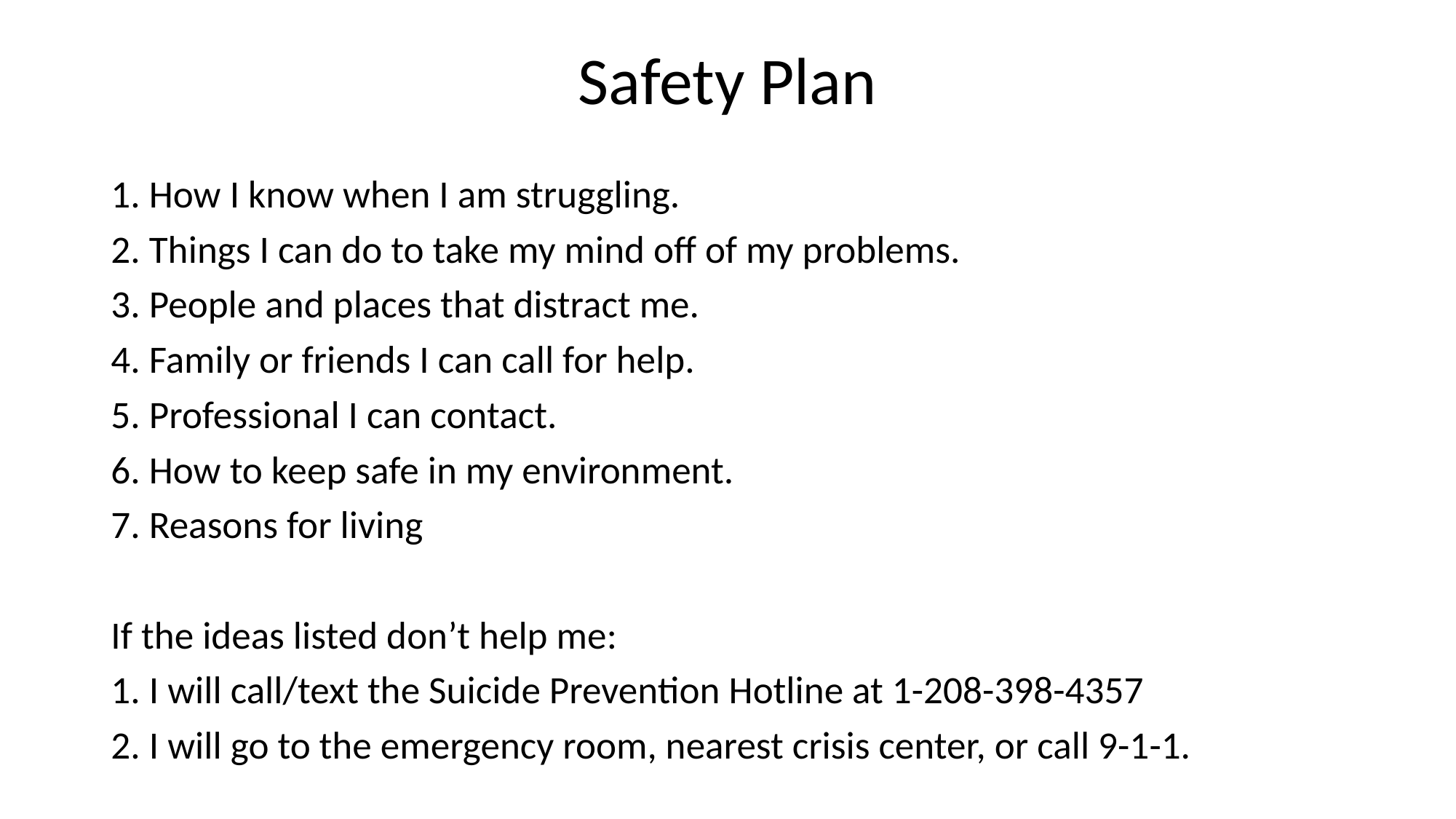

# Safety Plan

1. How I know when I am struggling.
2. Things I can do to take my mind off of my problems.
3. People and places that distract me.
4. Family or friends I can call for help.
5. Professional I can contact.
6. How to keep safe in my environment.
7. Reasons for living

If the ideas listed don’t help me:
1. I will call/text the Suicide Prevention Hotline at 1-208-398-4357
2. I will go to the emergency room, nearest crisis center, or call 9-1-1.